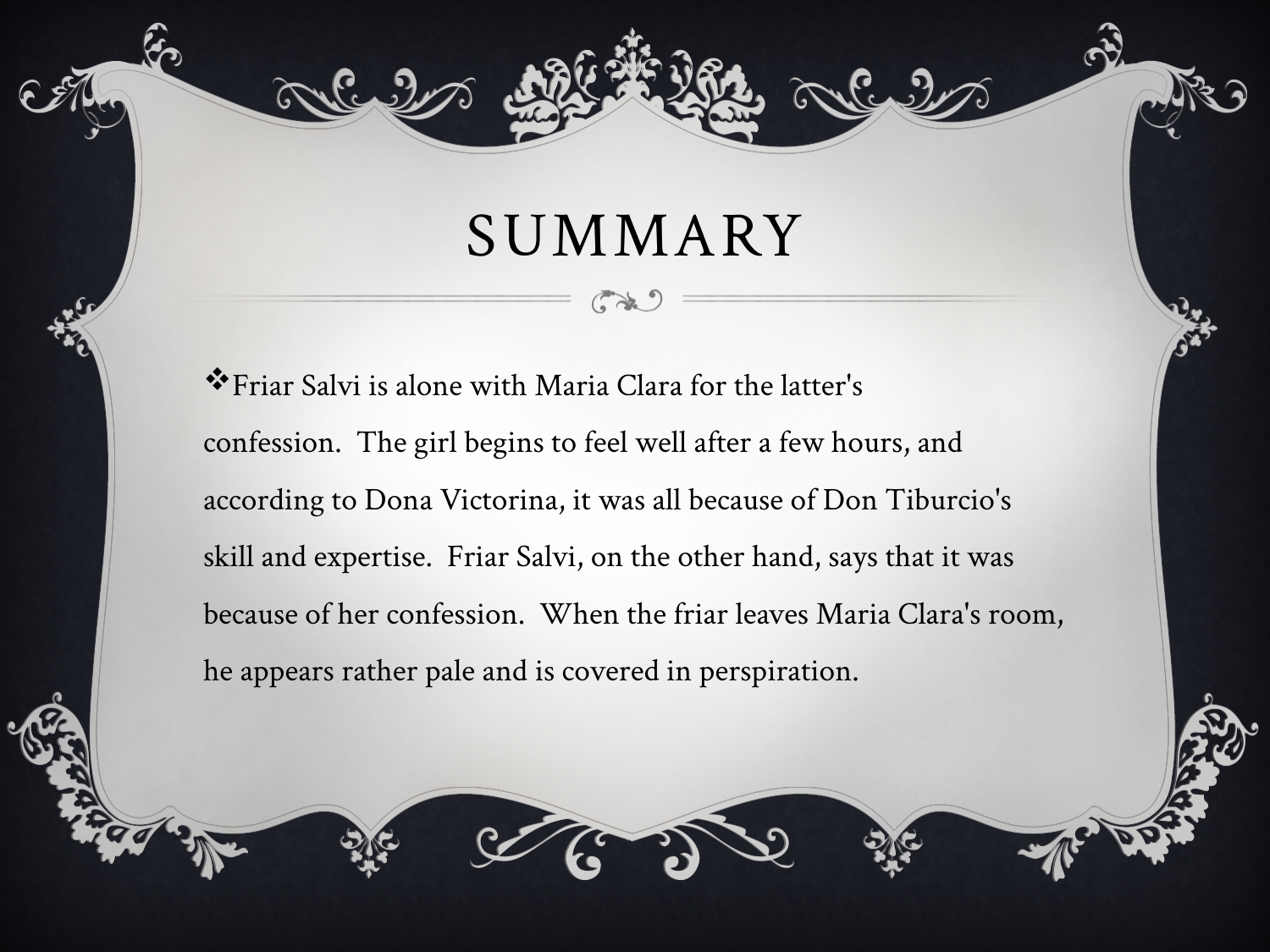

# Summary
Friar Salvi is alone with Maria Clara for the latter's confession.  The girl begins to feel well after a few hours, and according to Dona Victorina, it was all because of Don Tiburcio's skill and expertise.  Friar Salvi, on the other hand, says that it was because of her confession.  When the friar leaves Maria Clara's room, he appears rather pale and is covered in perspiration.